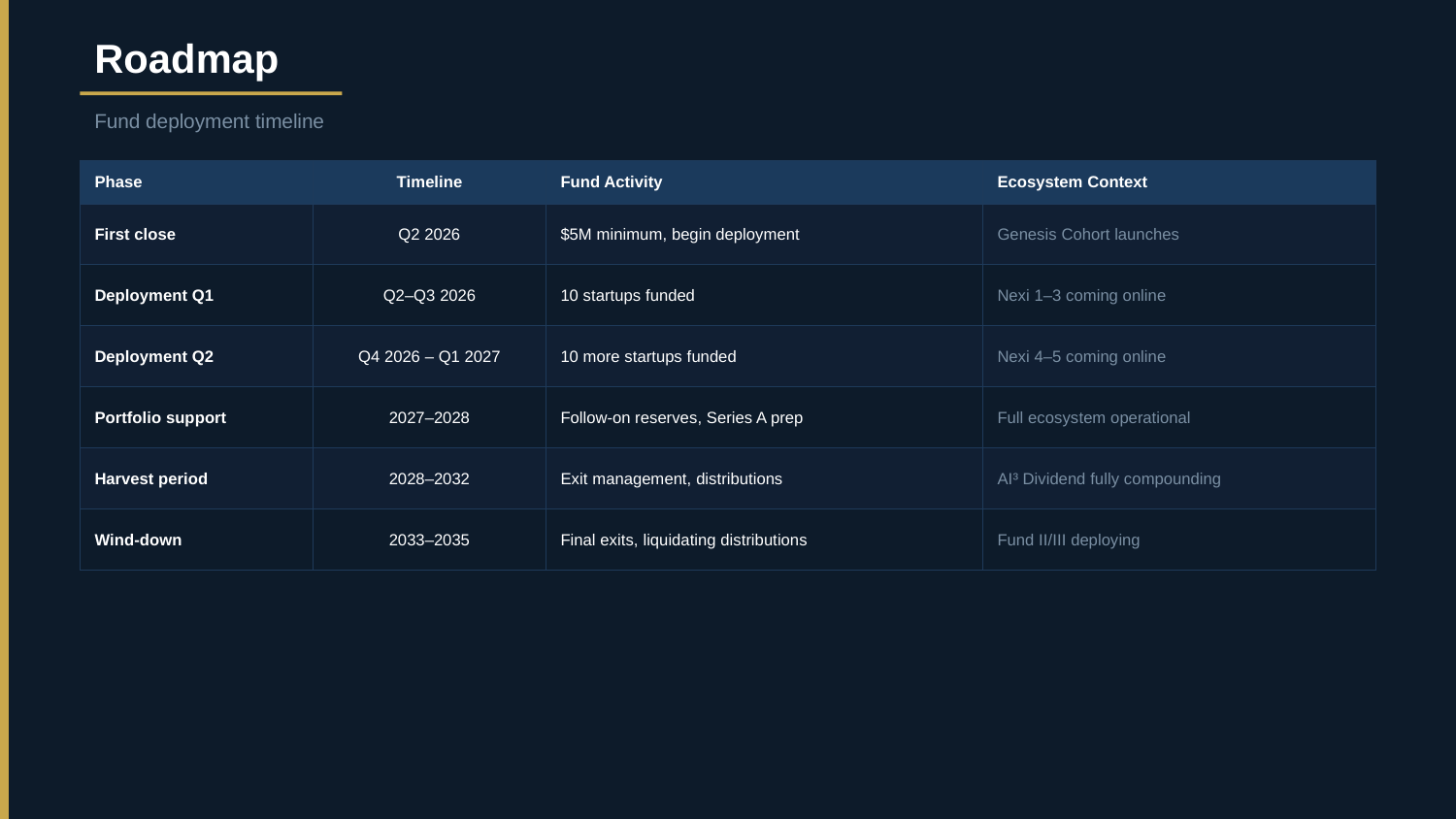

Roadmap

Fund deployment timeline
| Phase | Timeline | Fund Activity | Ecosystem Context |
| --- | --- | --- | --- |
| First close | Q2 2026 | $5M minimum, begin deployment | Genesis Cohort launches |
| Deployment Q1 | Q2–Q3 2026 | 10 startups funded | Nexi 1–3 coming online |
| Deployment Q2 | Q4 2026 – Q1 2027 | 10 more startups funded | Nexi 4–5 coming online |
| Portfolio support | 2027–2028 | Follow-on reserves, Series A prep | Full ecosystem operational |
| Harvest period | 2028–2032 | Exit management, distributions | AI³ Dividend fully compounding |
| Wind-down | 2033–2035 | Final exits, liquidating distributions | Fund II/III deploying |